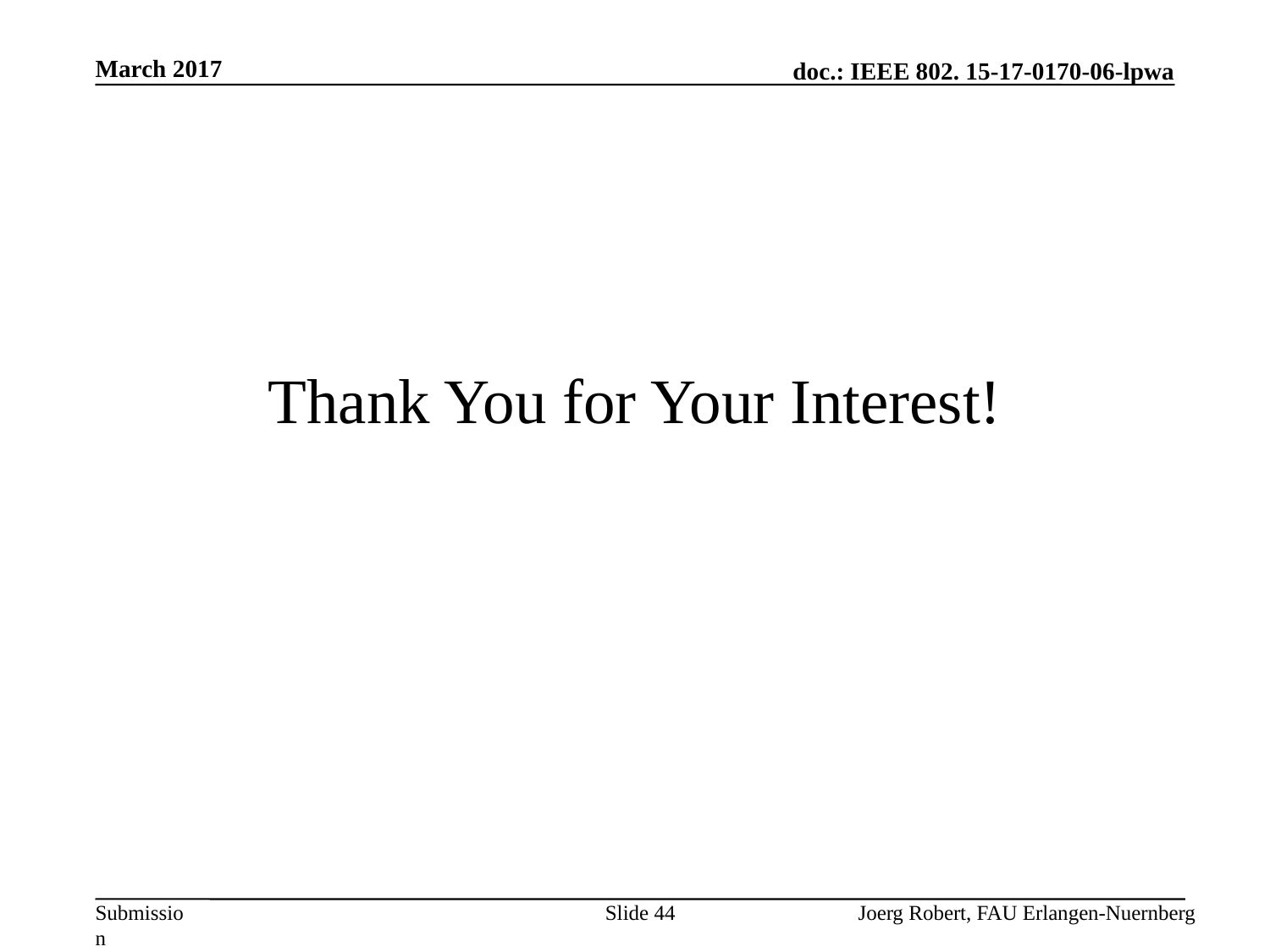

March 2017
# Thank You for Your Interest!

Slide 44
Joerg Robert, FAU Erlangen-Nuernberg